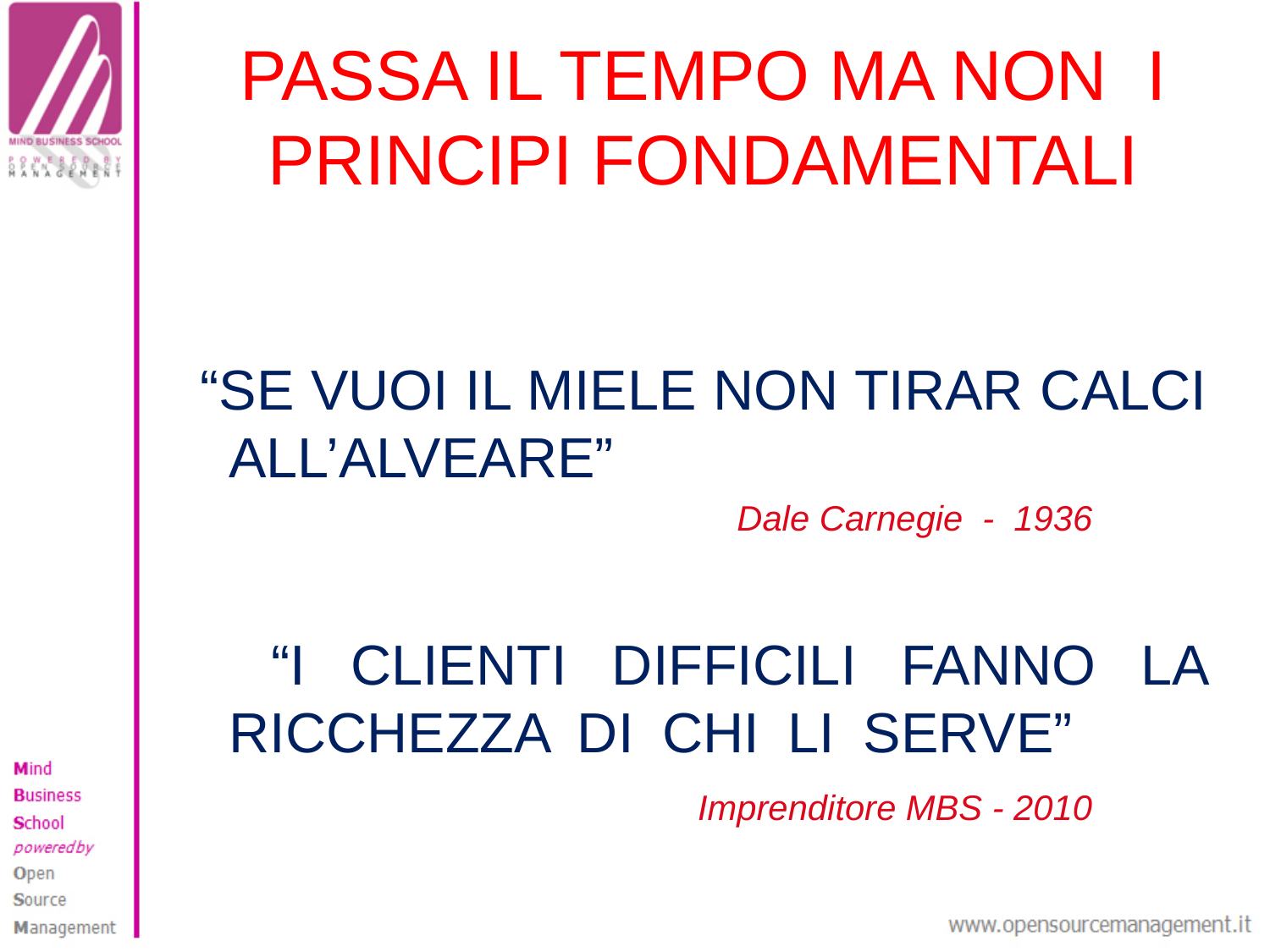

# PASSA IL TEMPO MA NON  I PRINCIPI FONDAMENTALI
 “SE VUOI IL MIELE NON TIRAR CALCI ALL’ALVEARE”
					Dale Carnegie  -  1936

  “I CLIENTI DIFFICILI FANNO LA RICCHEZZA DI CHI LI SERVE”   				     Imprenditore MBS - 2010